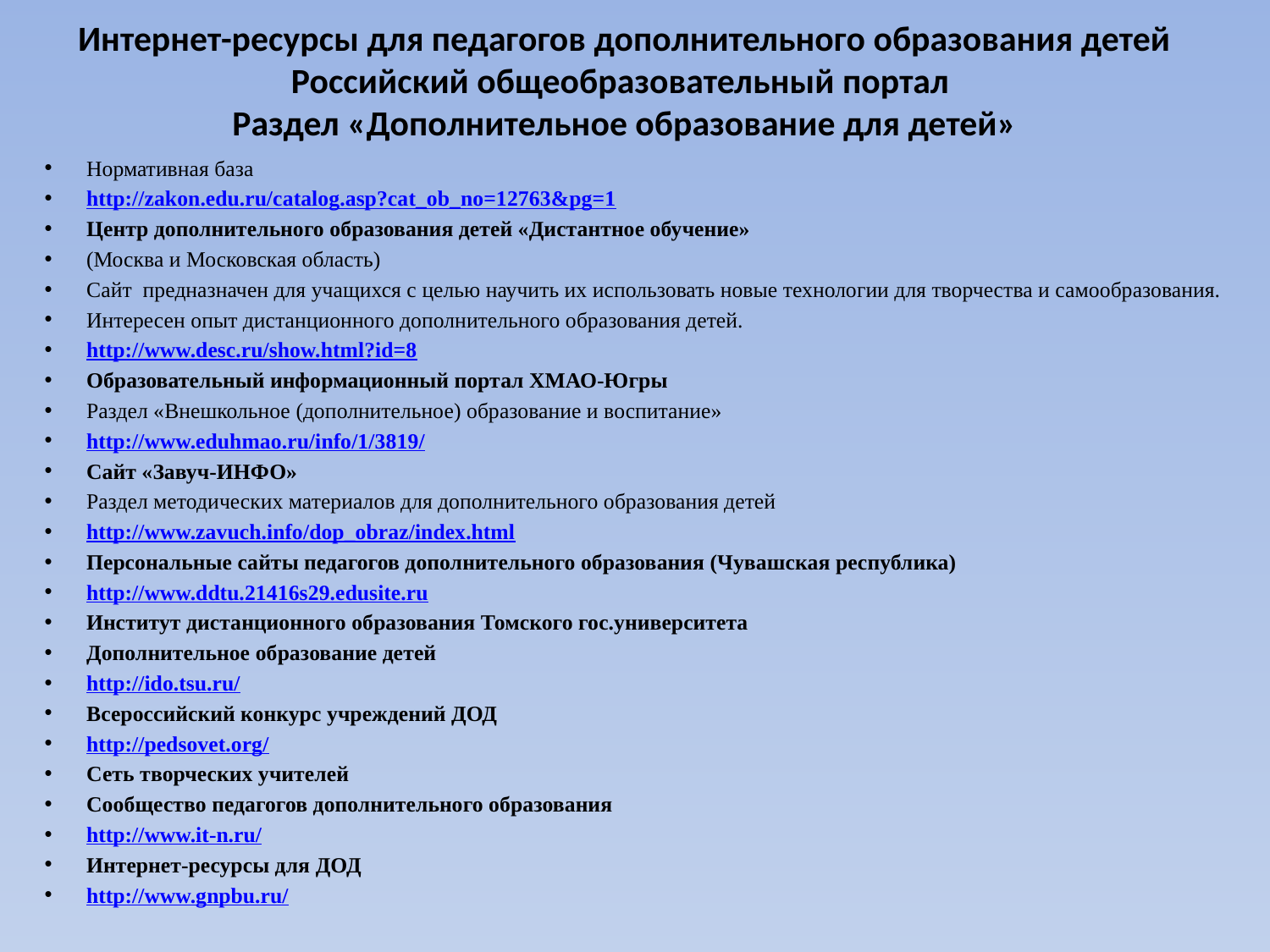

# Интернет-ресурсы для педагогов дополнительного образования детей Российский общеобразовательный портал Раздел «Дополнительное образование для детей»
Нормативная база
http://zakon.edu.ru/catalog.asp?cat_ob_no=12763&pg=1
Центр дополнительного образования детей «Дистантное обучение»
(Москва и Московская область)
Сайт  предназначен для учащихся с целью научить их использовать новые технологии для творчества и самообразования.
Интересен опыт дистанционного дополнительного образования детей.
http://www.desc.ru/show.html?id=8
Образовательный информационный портал ХМАО-Югры
Раздел «Внешкольное (дополнительное) образование и воспитание»
http://www.eduhmao.ru/info/1/3819/
Сайт «Завуч-ИНФО»
Раздел методических материалов для дополнительного образования детей
http://www.zavuch.info/dop_obraz/index.html
Персональные сайты педагогов дополнительного образования (Чувашская республика)
http://www.ddtu.21416s29.edusite.ru
Институт дистанционного образования Томского гос.университета
Дополнительное образование детей
http://ido.tsu.ru/
Всероссийский конкурс учреждений ДОД
http://pedsovet.org/
Сеть творческих учителей
Сообщество педагогов дополнительного образования
http://www.it-n.ru/
Интернет-ресурсы для ДОД
http://www.gnpbu.ru/